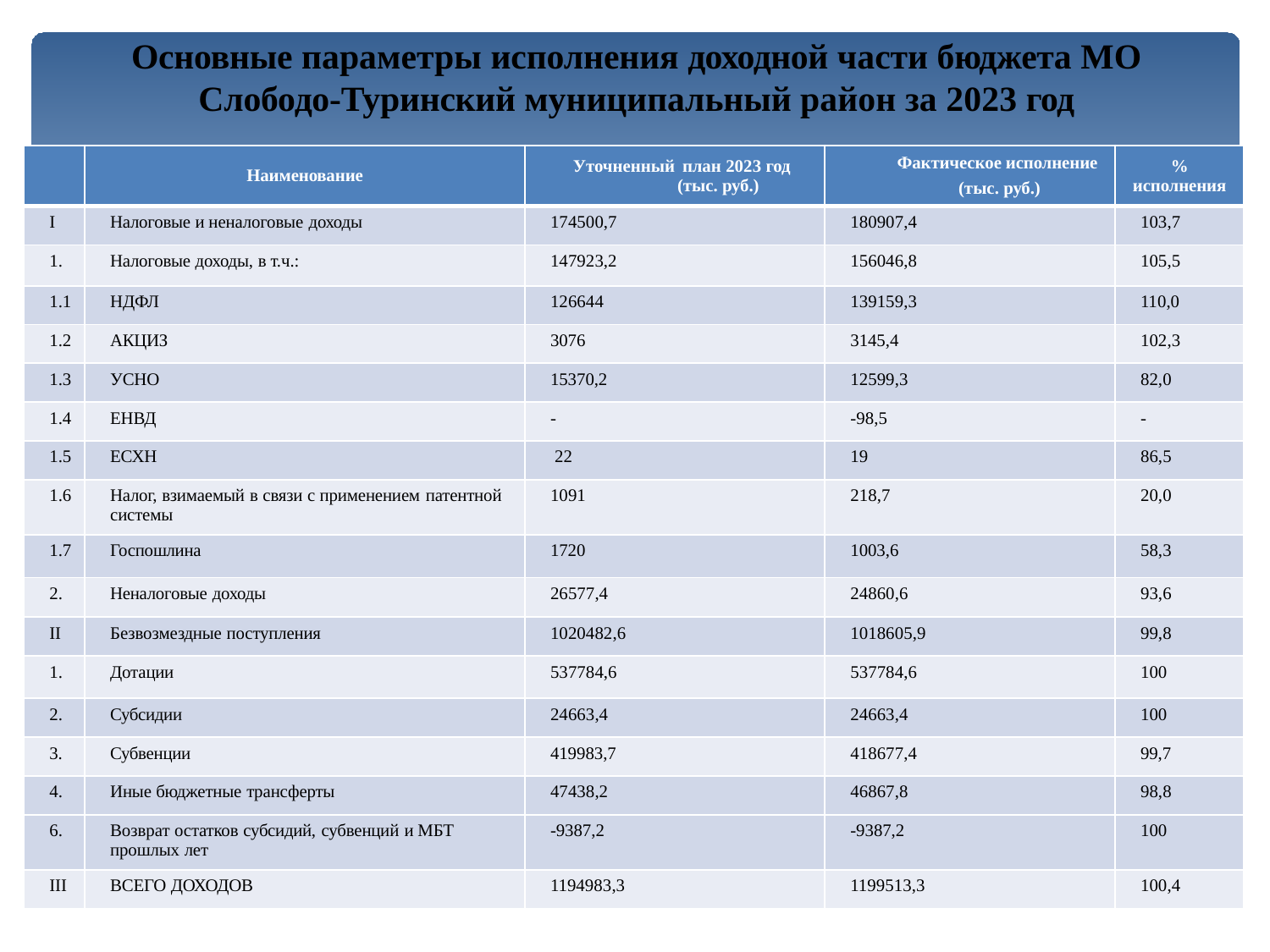

Основные параметры исполнения доходной части бюджета МО
Слободо-Туринский муниципальный район за 2023 год
|  | Наименование | Уточненный план 2023 год (тыс. руб.) | Фактическое исполнение (тыс. руб.) | % исполнения |
| --- | --- | --- | --- | --- |
| I | Налоговые и неналоговые доходы | 174500,7 | 180907,4 | 103,7 |
| 1. | Налоговые доходы, в т.ч.: | 147923,2 | 156046,8 | 105,5 |
| 1.1 | НДФЛ | 126644 | 139159,3 | 110,0 |
| 1.2 | АКЦИЗ | 3076 | 3145,4 | 102,3 |
| 1.3 | УСНО | 15370,2 | 12599,3 | 82,0 |
| 1.4 | ЕНВД | - | -98,5 | - |
| 1.5 | ЕСХН | 22 | 19 | 86,5 |
| 1.6 | Налог, взимаемый в связи с применением патентной системы | 1091 | 218,7 | 20,0 |
| 1.7 | Госпошлина | 1720 | 1003,6 | 58,3 |
| 2. | Неналоговые доходы | 26577,4 | 24860,6 | 93,6 |
| II | Безвозмездные поступления | 1020482,6 | 1018605,9 | 99,8 |
| 1. | Дотации | 537784,6 | 537784,6 | 100 |
| 2. | Субсидии | 24663,4 | 24663,4 | 100 |
| 3. | Субвенции | 419983,7 | 418677,4 | 99,7 |
| 4. | Иные бюджетные трансферты | 47438,2 | 46867,8 | 98,8 |
| 6. | Возврат остатков субсидий, субвенций и МБТ прошлых лет | -9387,2 | -9387,2 | 100 |
| III | ВСЕГО ДОХОДОВ | 1194983,3 | 1199513,3 | 100,4 |